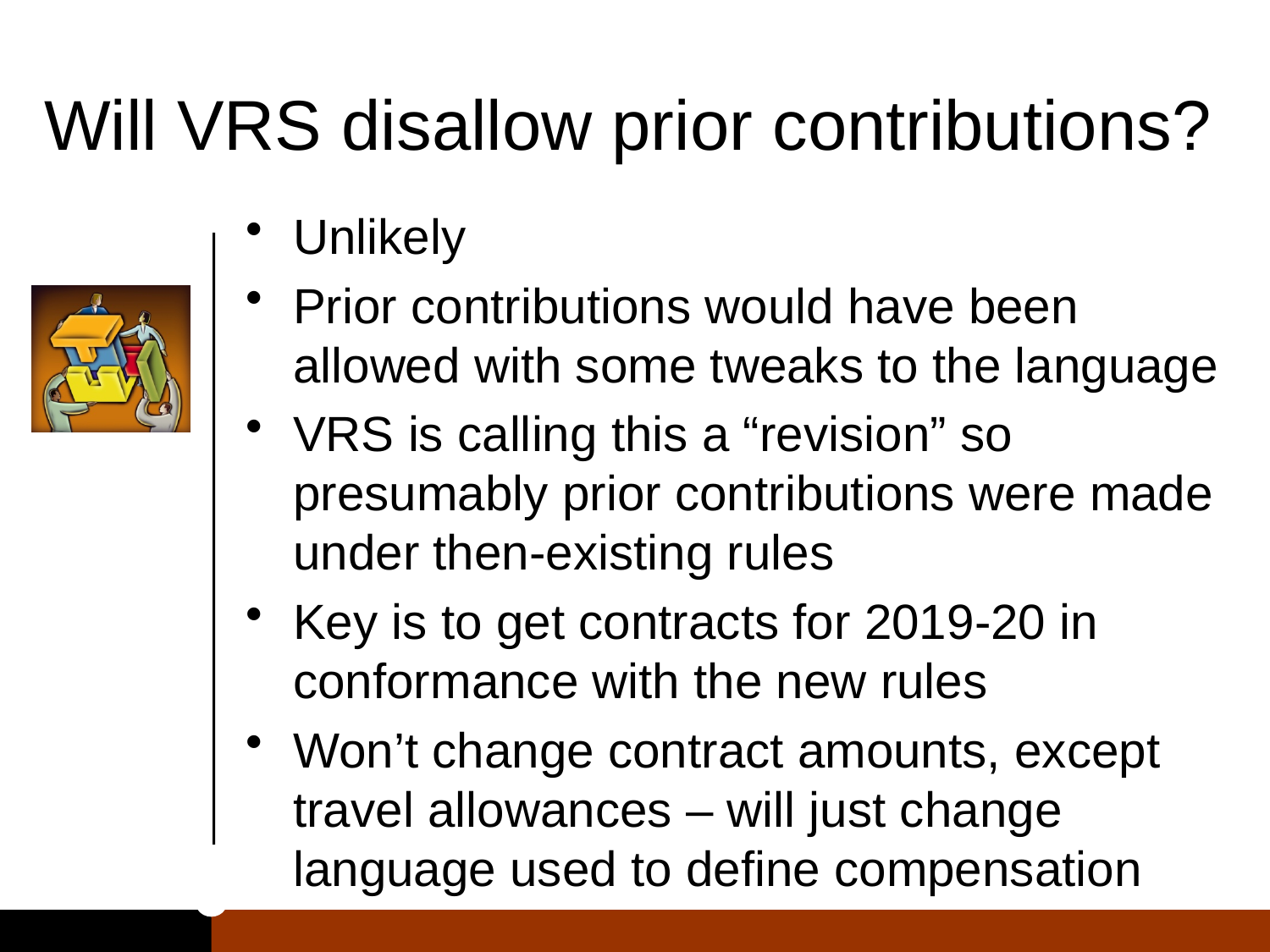

# Will VRS disallow prior contributions?
Unlikely
Prior contributions would have been allowed with some tweaks to the language
VRS is calling this a “revision” so presumably prior contributions were made under then-existing rules
Key is to get contracts for 2019-20 in conformance with the new rules
Won’t change contract amounts, except travel allowances – will just change language used to define compensation